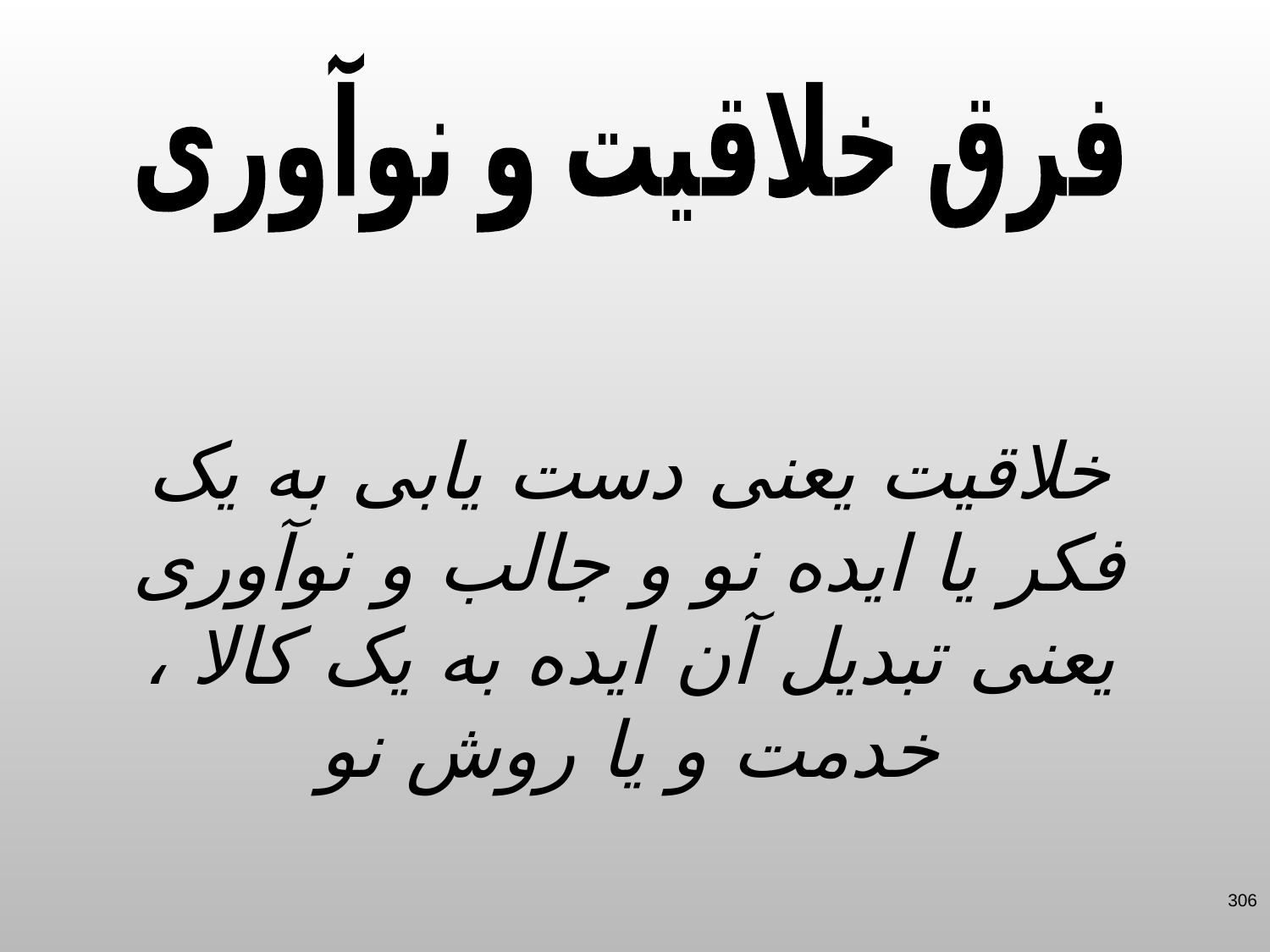

فرق خلاقیت و نوآوری
خلاقیت یعنی دست یابی به یک فکر یا ایده نو و جالب و نوآوری یعنی تبدیل آن ایده به یک کالا ، خدمت و یا روش نو
306